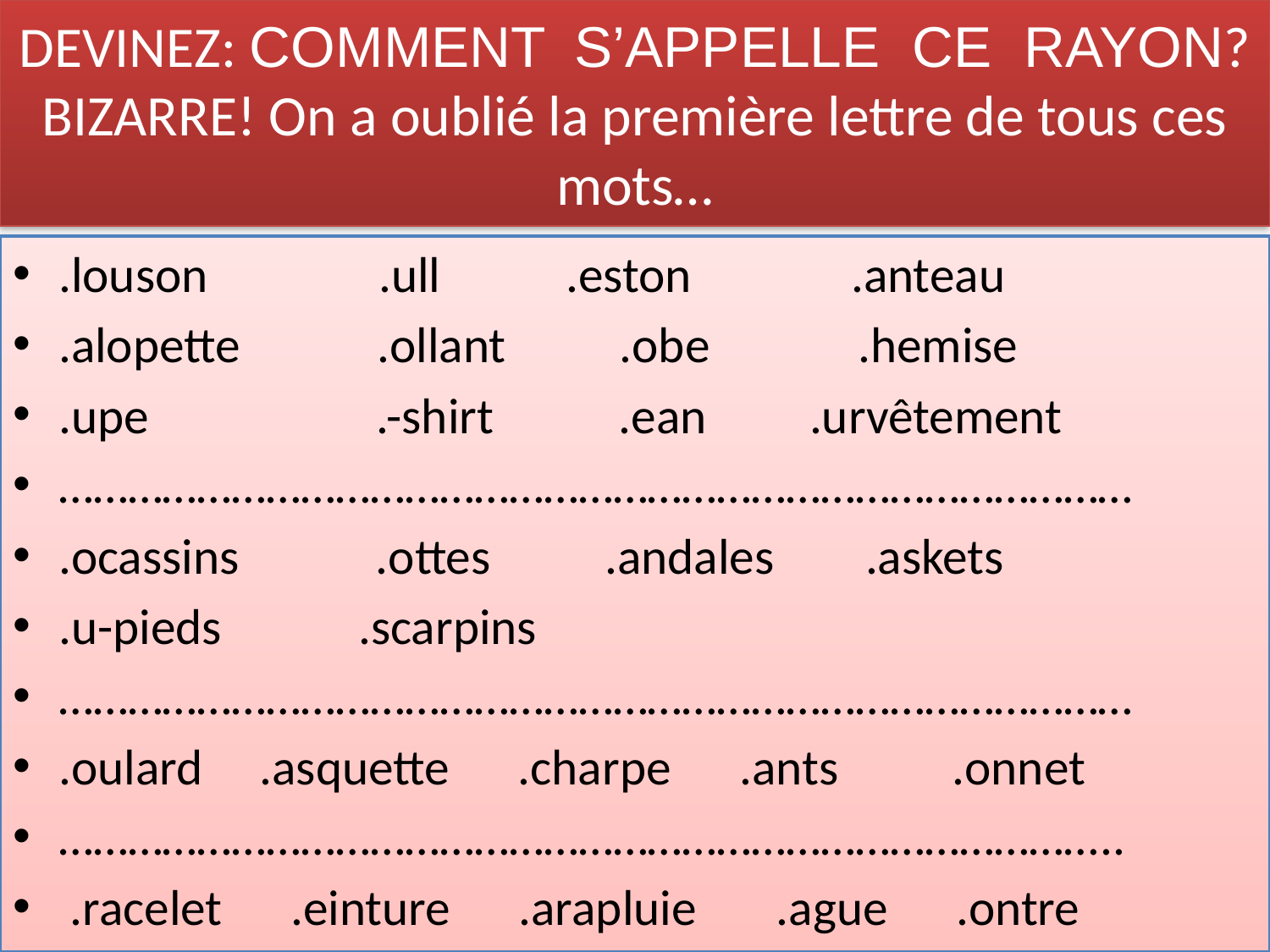

# DEVINEZ: COMMENT  S’APPELLE  CE  RAYON? BIZARRE! On a oublié la première lettre de tous ces mots…
.louson               .ull           .eston              .anteau
.alopette            .ollant          .obe             .hemise
.upe                    .-shirt           .ean         .urvêtement
…………………………………………………………………………………
.ocassins            .ottes          .andales        .askets
.u-pieds            .scarpins
…………………………………………………………………………………
.oulard     .asquette      .charpe      .ants          .onnet
………………………………………………………………………………..
 .racelet      .einture      .arapluie       .ague      .ontre